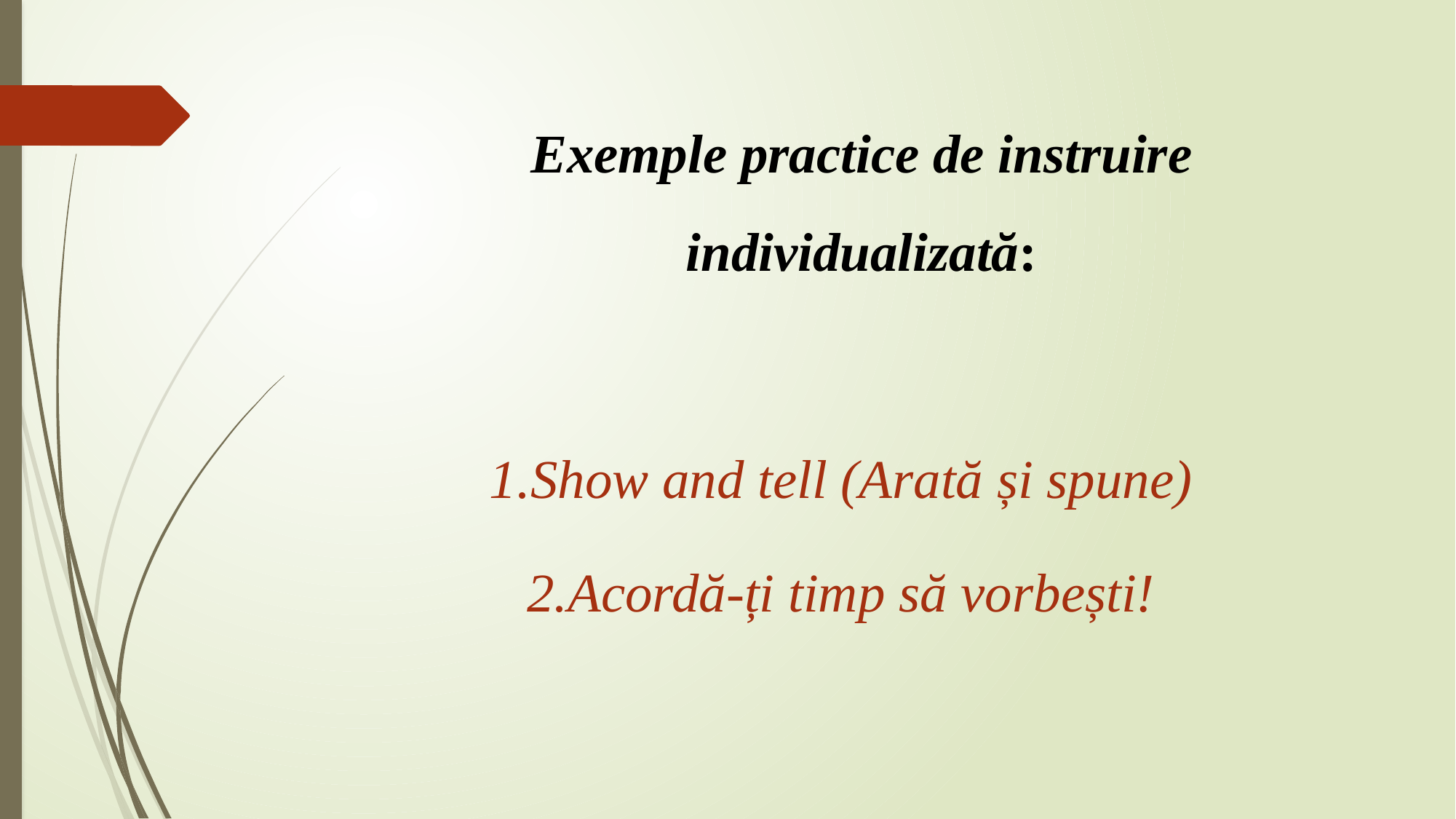

#
Exemple practice de instruire individualizată:

Show and tell (Arată și spune)
Acordă-ți timp să vorbești!